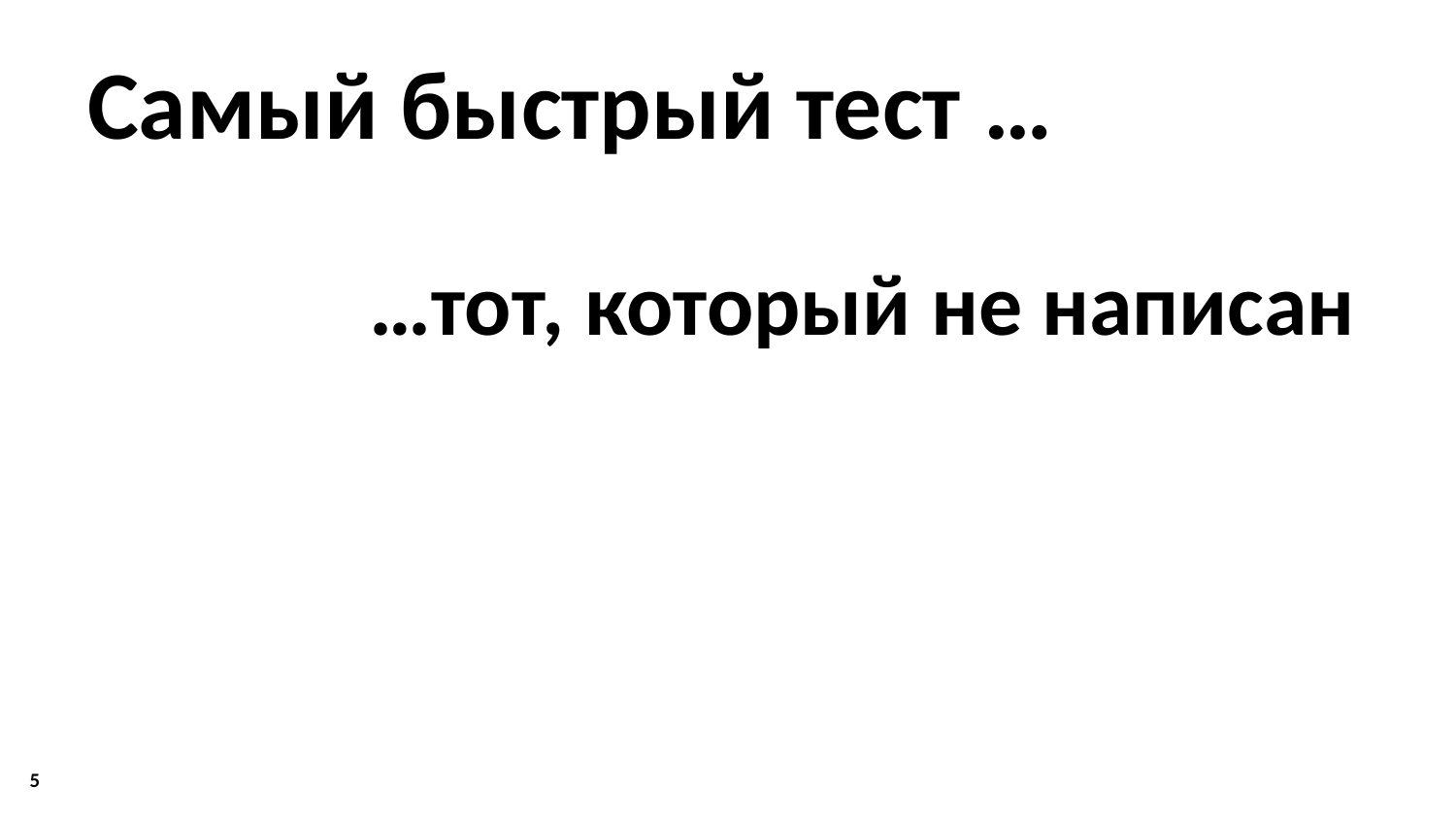

# Самый быстрый тест …
…тот, который не написан
5